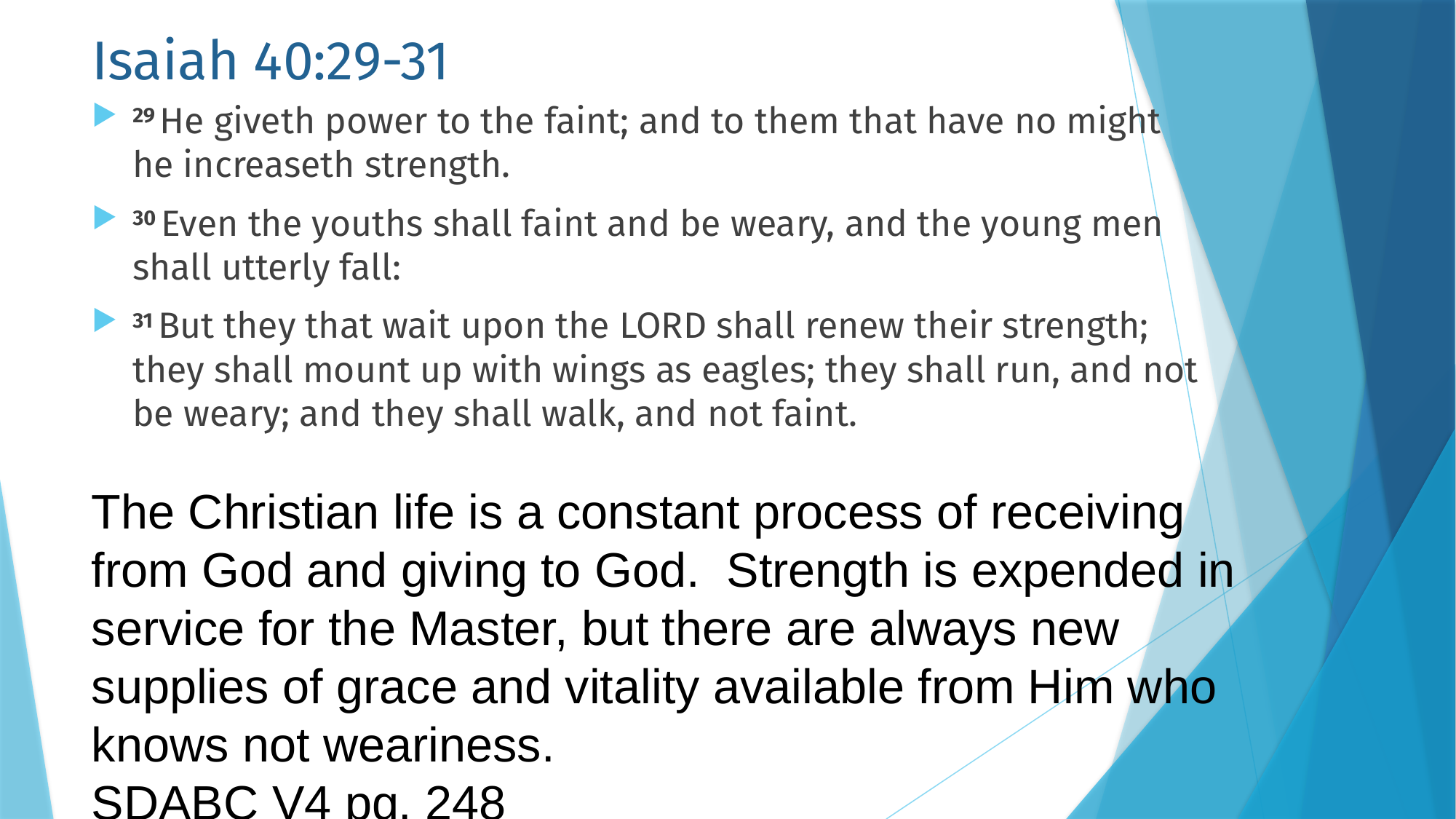

# Isaiah 40:29-31
29 He giveth power to the faint; and to them that have no might he increaseth strength.
30 Even the youths shall faint and be weary, and the young men shall utterly fall:
31 But they that wait upon the Lord shall renew their strength; they shall mount up with wings as eagles; they shall run, and not be weary; and they shall walk, and not faint.
The Christian life is a constant process of receiving from God and giving to God.  Strength is expended in service for the Master, but there are always new supplies of grace and vitality available from Him who knows not weariness.
SDABC V4 pg. 248